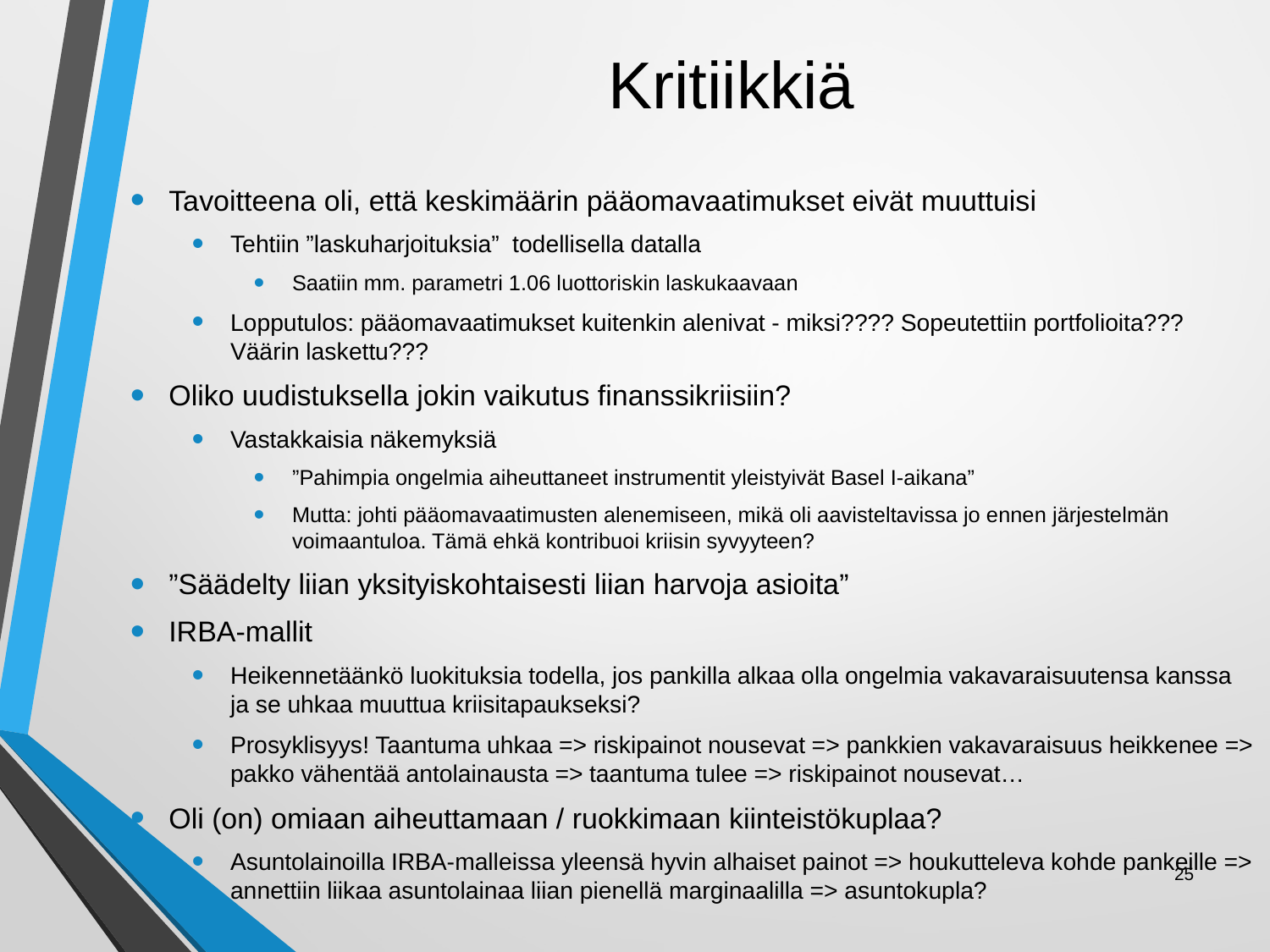

# Kritiikkiä
Tavoitteena oli, että keskimäärin pääomavaatimukset eivät muuttuisi
Tehtiin ”laskuharjoituksia”  todellisella datalla
Saatiin mm. parametri 1.06 luottoriskin laskukaavaan
Lopputulos: pääomavaatimukset kuitenkin alenivat - miksi???? Sopeutettiin portfolioita??? Väärin laskettu???
Oliko uudistuksella jokin vaikutus finanssikriisiin?
Vastakkaisia näkemyksiä
”Pahimpia ongelmia aiheuttaneet instrumentit yleistyivät Basel I-aikana”
Mutta: johti pääomavaatimusten alenemiseen, mikä oli aavisteltavissa jo ennen järjestelmän voimaantuloa. Tämä ehkä kontribuoi kriisin syvyyteen?
”Säädelty liian yksityiskohtaisesti liian harvoja asioita”
IRBA-mallit
Heikennetäänkö luokituksia todella, jos pankilla alkaa olla ongelmia vakavaraisuutensa kanssa ja se uhkaa muuttua kriisitapaukseksi?
Prosyklisyys! Taantuma uhkaa => riskipainot nousevat => pankkien vakavaraisuus heikkenee => pakko vähentää antolainausta => taantuma tulee => riskipainot nousevat…
Oli (on) omiaan aiheuttamaan / ruokkimaan kiinteistökuplaa?
Asuntolainoilla IRBA-malleissa yleensä hyvin alhaiset painot => houkutteleva kohde pankeille => annettiin liikaa asuntolainaa liian pienellä marginaalilla => asuntokupla?

25